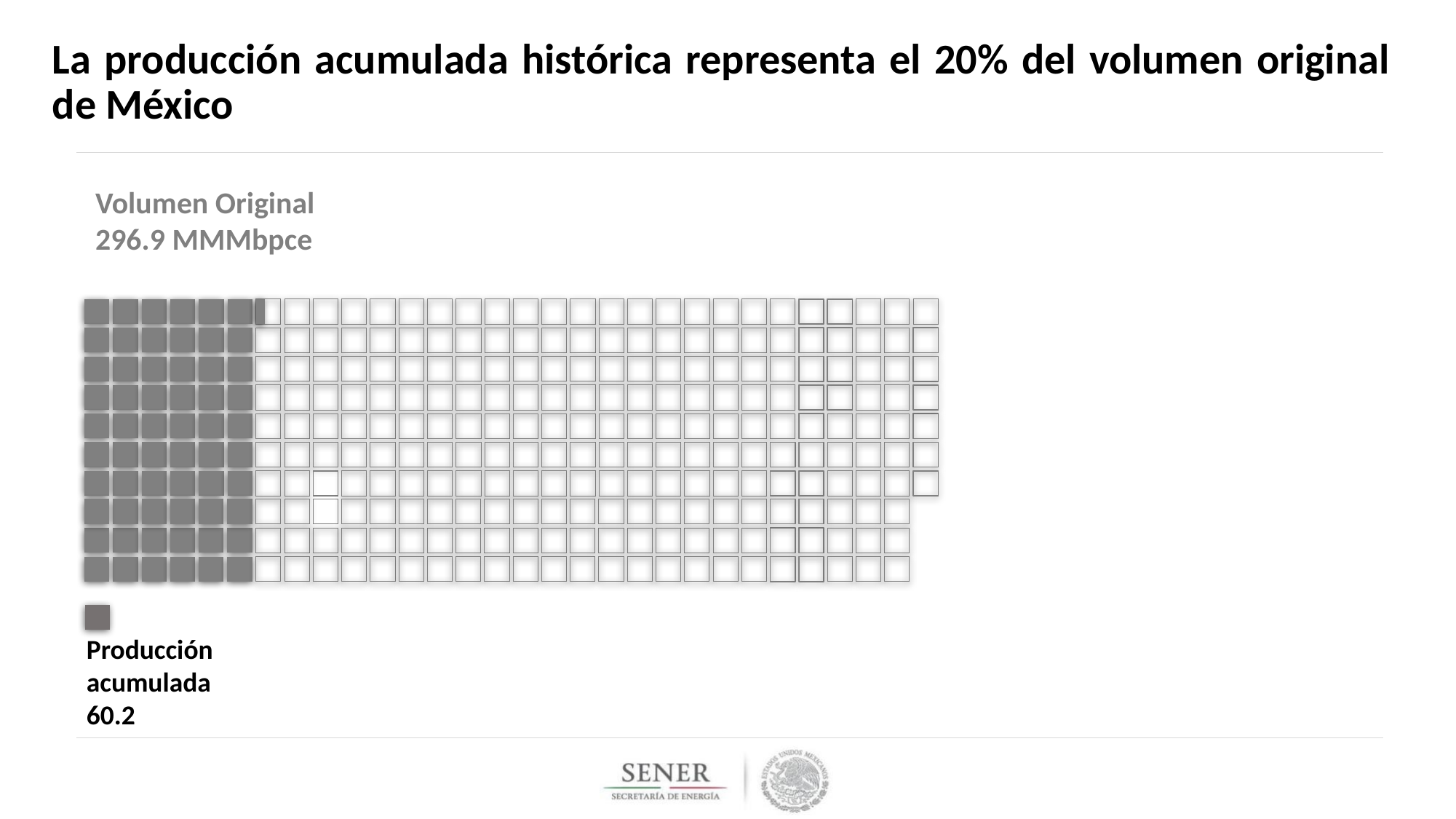

La producción acumulada histórica representa el 20% del volumen original de México
Volumen Original
296.9 MMMbpce

Producción
acumulada
60.2